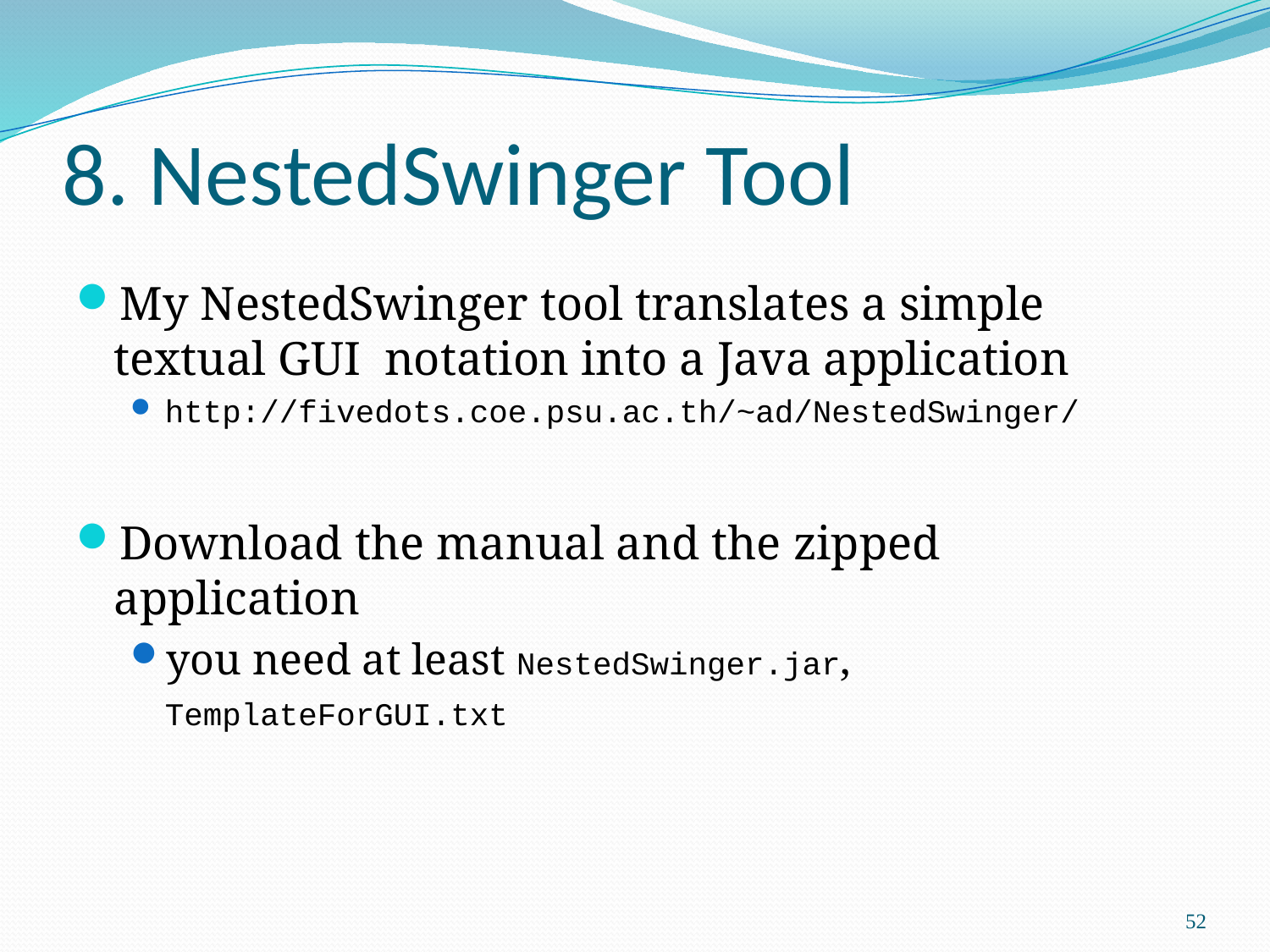

# 8. NestedSwinger Tool
My NestedSwinger tool translates a simple textual GUI  notation into a Java application
http://fivedots.coe.psu.ac.th/~ad/NestedSwinger/

Download the manual and the zipped application
you need at least NestedSwinger.jar, TemplateForGUI.txt
52